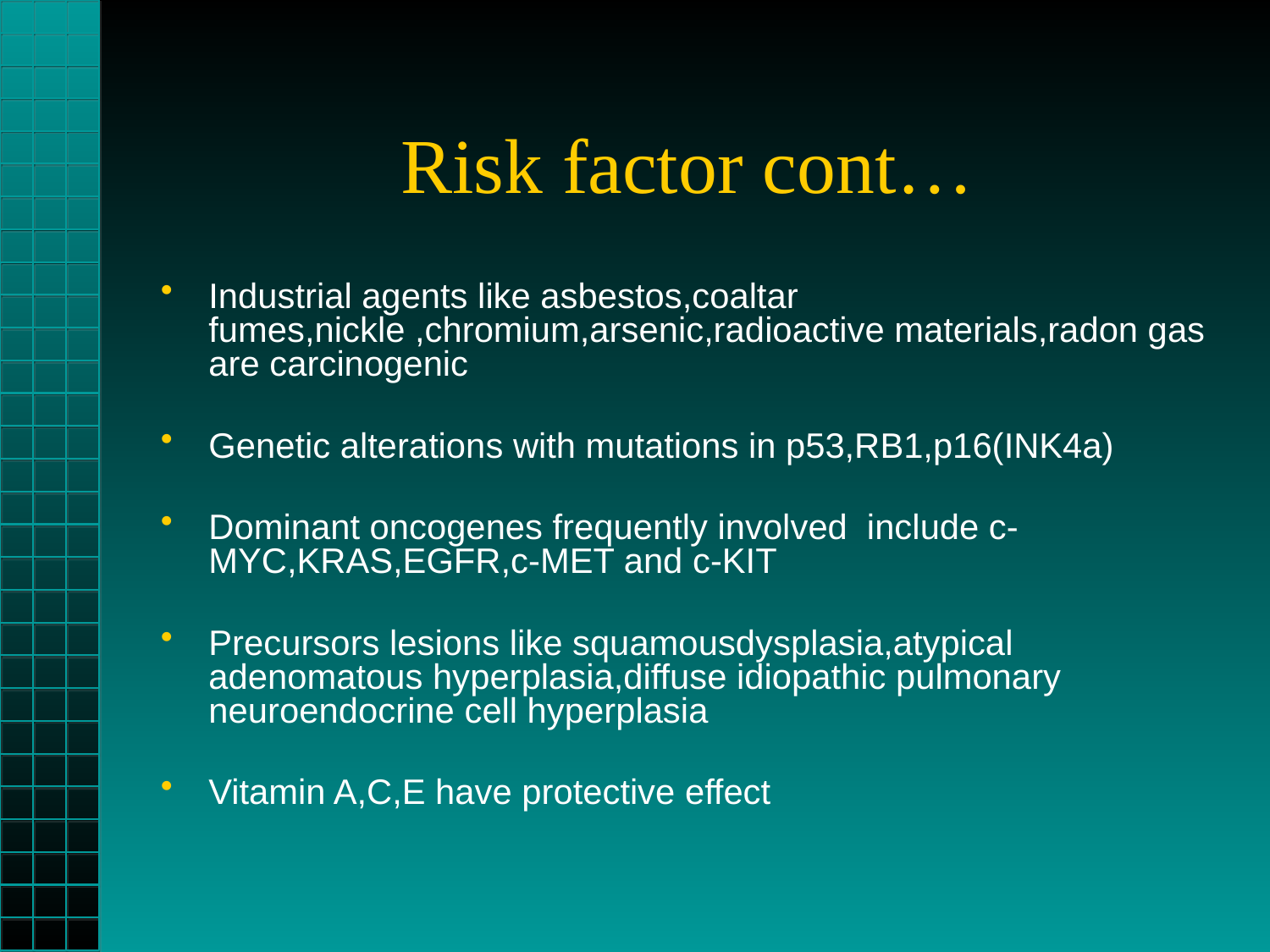

# Risk factor cont…
Industrial agents like asbestos,coaltar fumes,nickle ,chromium,arsenic,radioactive materials,radon gas are carcinogenic

Genetic alterations with mutations in p53,RB1,p16(INK4a)

Dominant oncogenes frequently involved  include c-MYC,KRAS,EGFR,c-MET and c-KIT

Precursors lesions like squamousdysplasia,atypical adenomatous hyperplasia,diffuse idiopathic pulmonary neuroendocrine cell hyperplasia

Vitamin A,C,E have protective effect